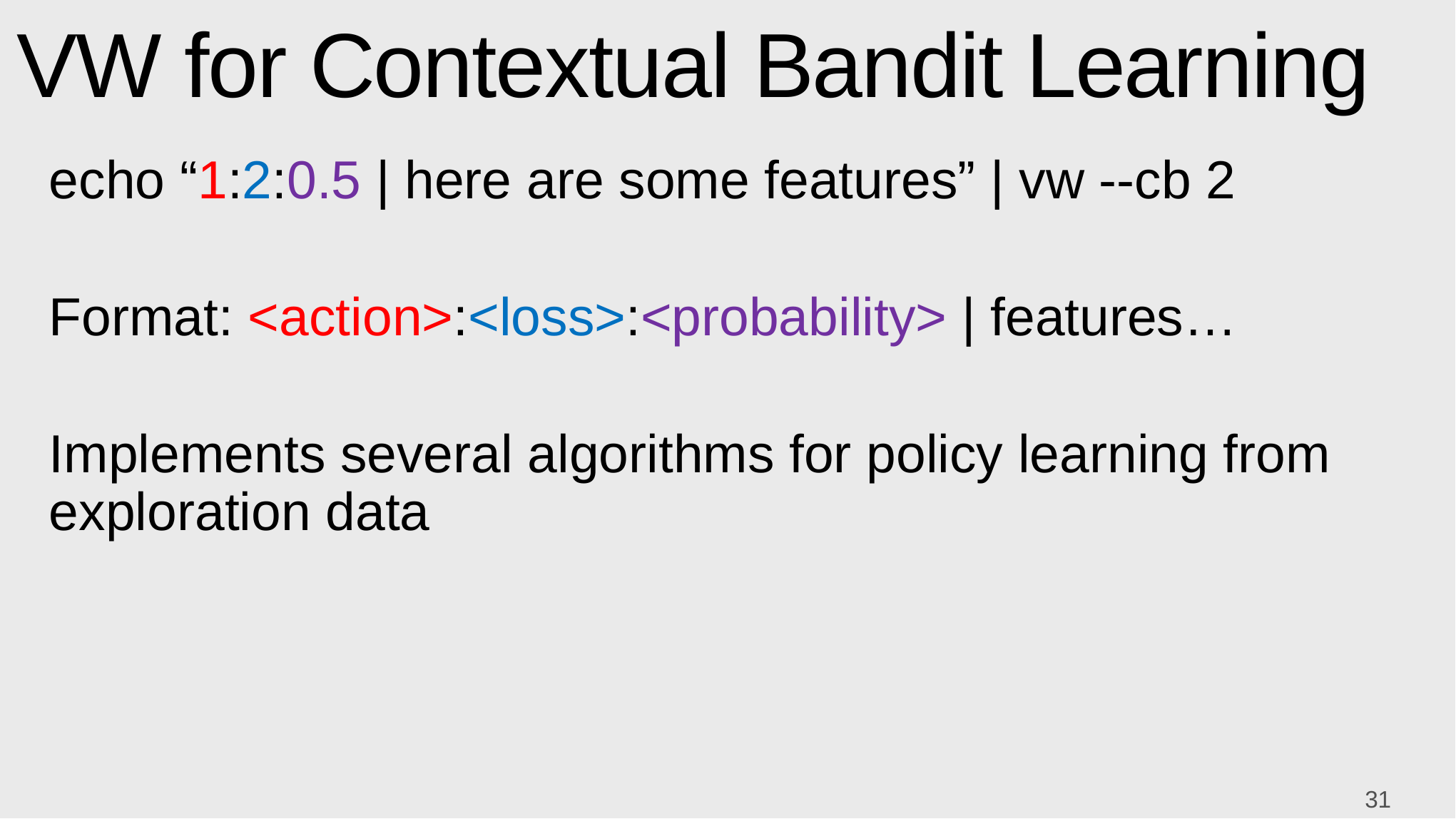

# VW for Contextual Bandit Learning
echo “1:2:0.5 | here are some features” | vw --cb 2

Format: <action>:<loss>:<probability> | features…

Implements several algorithms for policy learning from exploration data